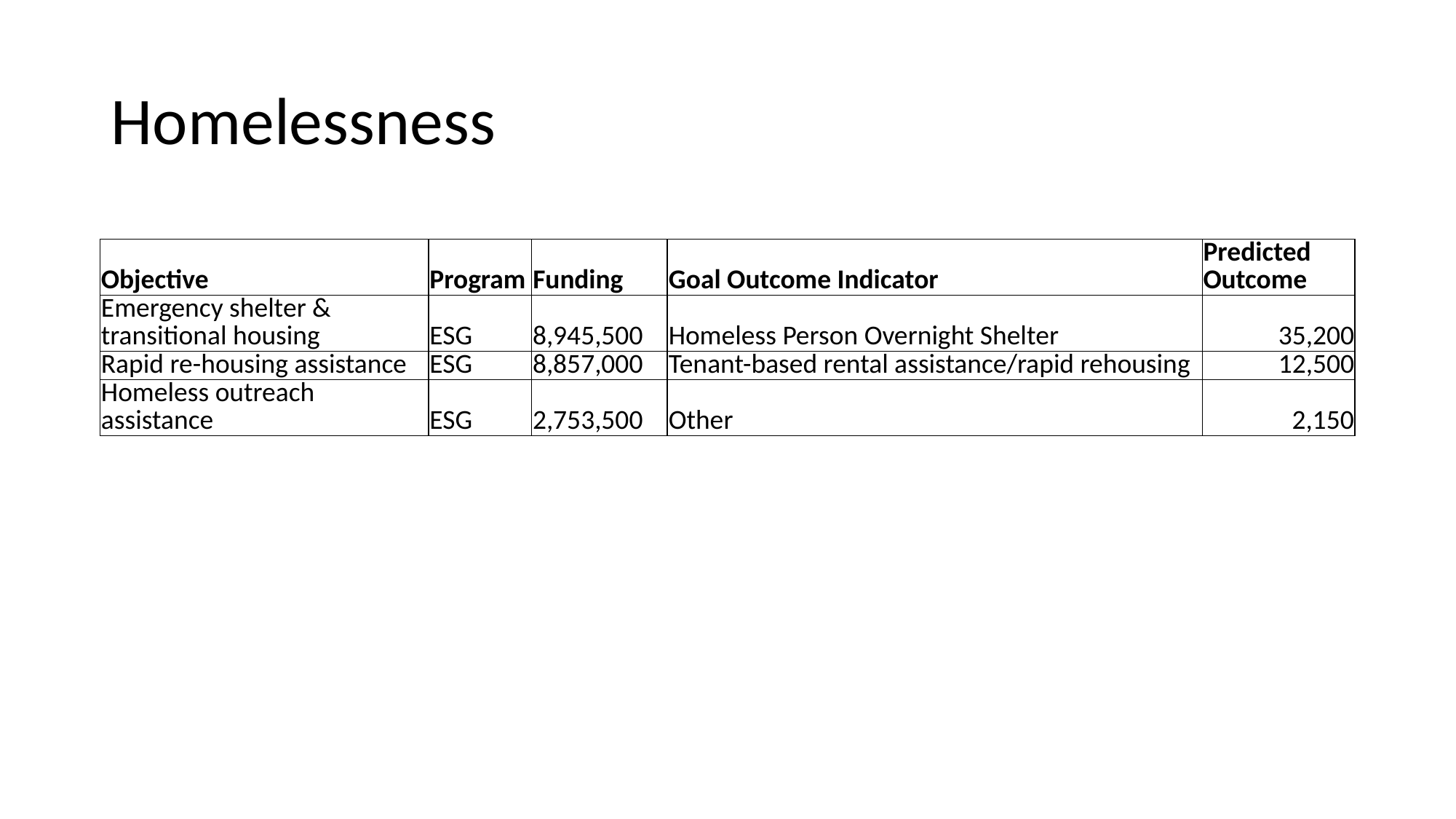

# Homelessness
| Objective | Program | Funding | Goal Outcome Indicator | Predicted Outcome |
| --- | --- | --- | --- | --- |
| Emergency shelter & transitional housing | ESG | 8,945,500 | Homeless Person Overnight Shelter | 35,200 |
| Rapid re-housing assistance | ESG | 8,857,000 | Tenant-based rental assistance/rapid rehousing | 12,500 |
| Homeless outreach assistance | ESG | 2,753,500 | Other | 2,150 |